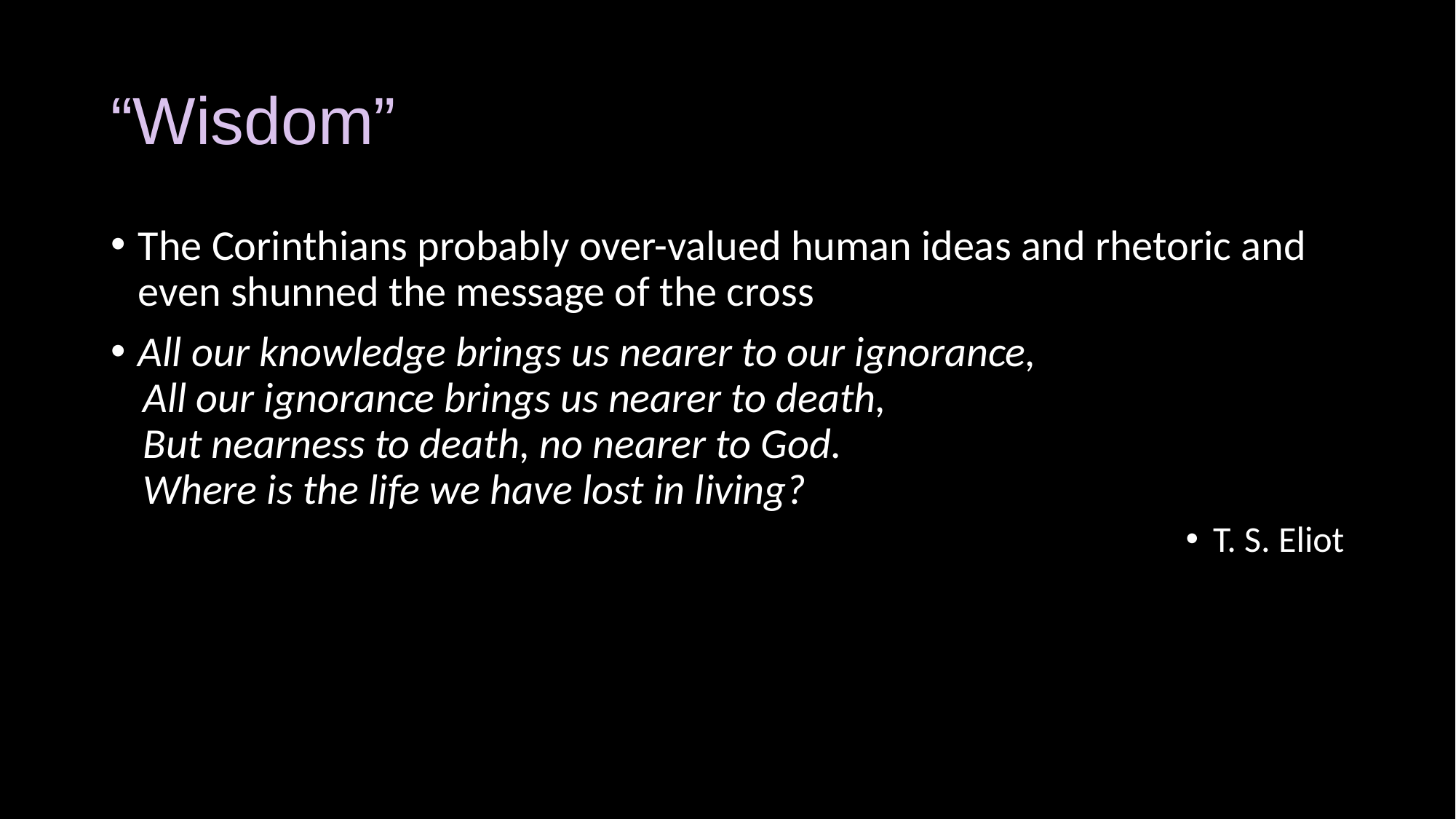

# “Wisdom”
The Corinthians probably over-valued human ideas and rhetoric and even shunned the message of the cross
All our knowledge brings us nearer to our ignorance,
All our ignorance brings us nearer to death,
But nearness to death, no nearer to God.
Where is the life we have lost in living?
T. S. Eliot